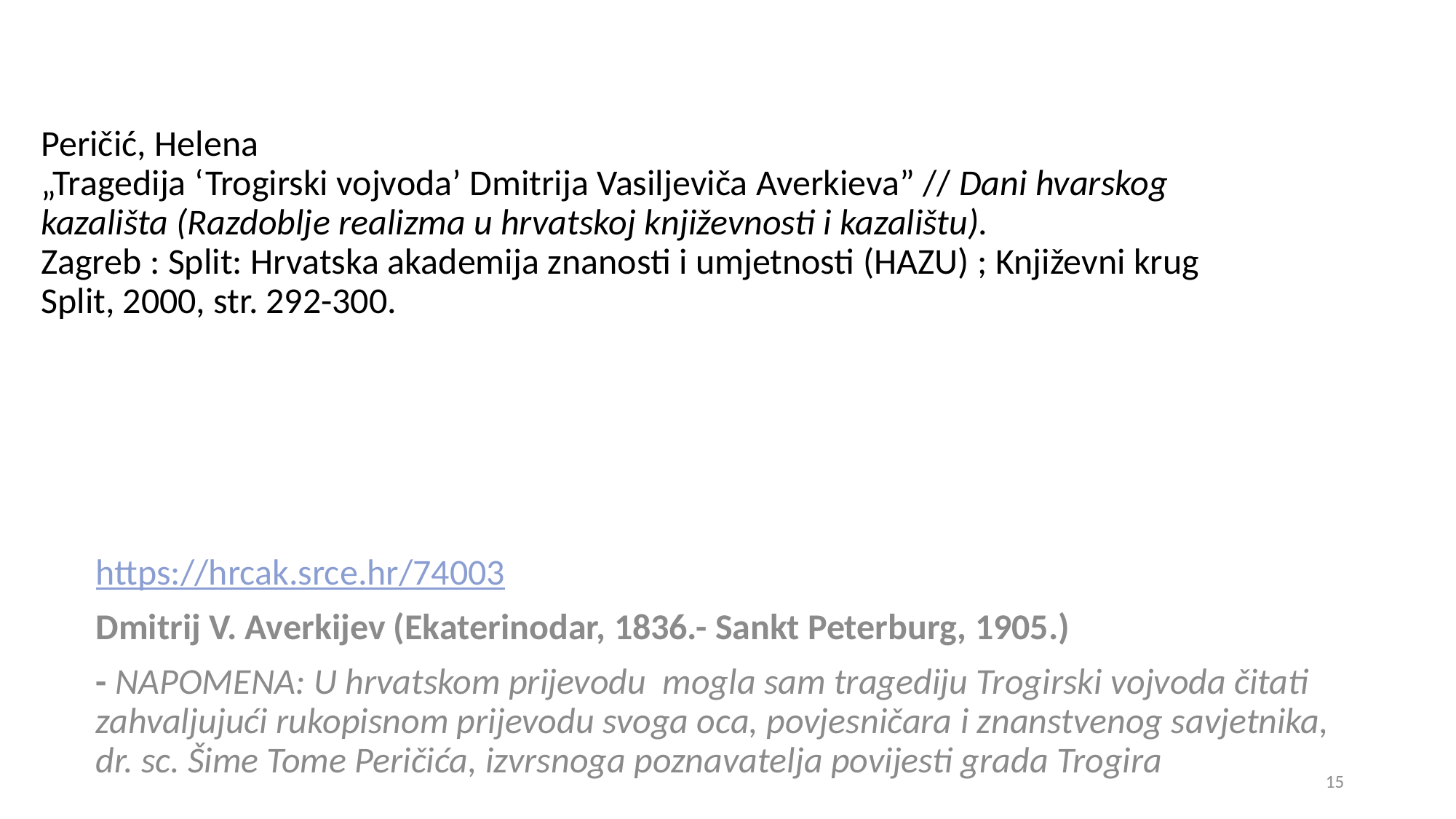

# Peričić, Helena „Tragedija ‘Trogirski vojvoda’ Dmitrija Vasiljeviča Averkieva” // Dani hvarskog kazališta (Razdoblje realizma u hrvatskoj književnosti i kazalištu). Zagreb : Split: Hrvatska akademija znanosti i umjetnosti (HAZU) ; Književni krug Split, 2000, str. 292-300.
https://hrcak.srce.hr/74003
Dmitrij V. Averkijev (Ekaterinodar, 1836.- Sankt Peterburg, 1905.)
- NAPOMENA: U hrvatskom prijevodu  mogla sam tragediju Trogirski vojvoda čitati zahvaljujući rukopisnom prijevodu svoga oca, povjesničara i znanstvenog savjetnika, dr. sc. Šime Tome Peričića, izvrsnoga poznavatelja povijesti grada Trogira
15